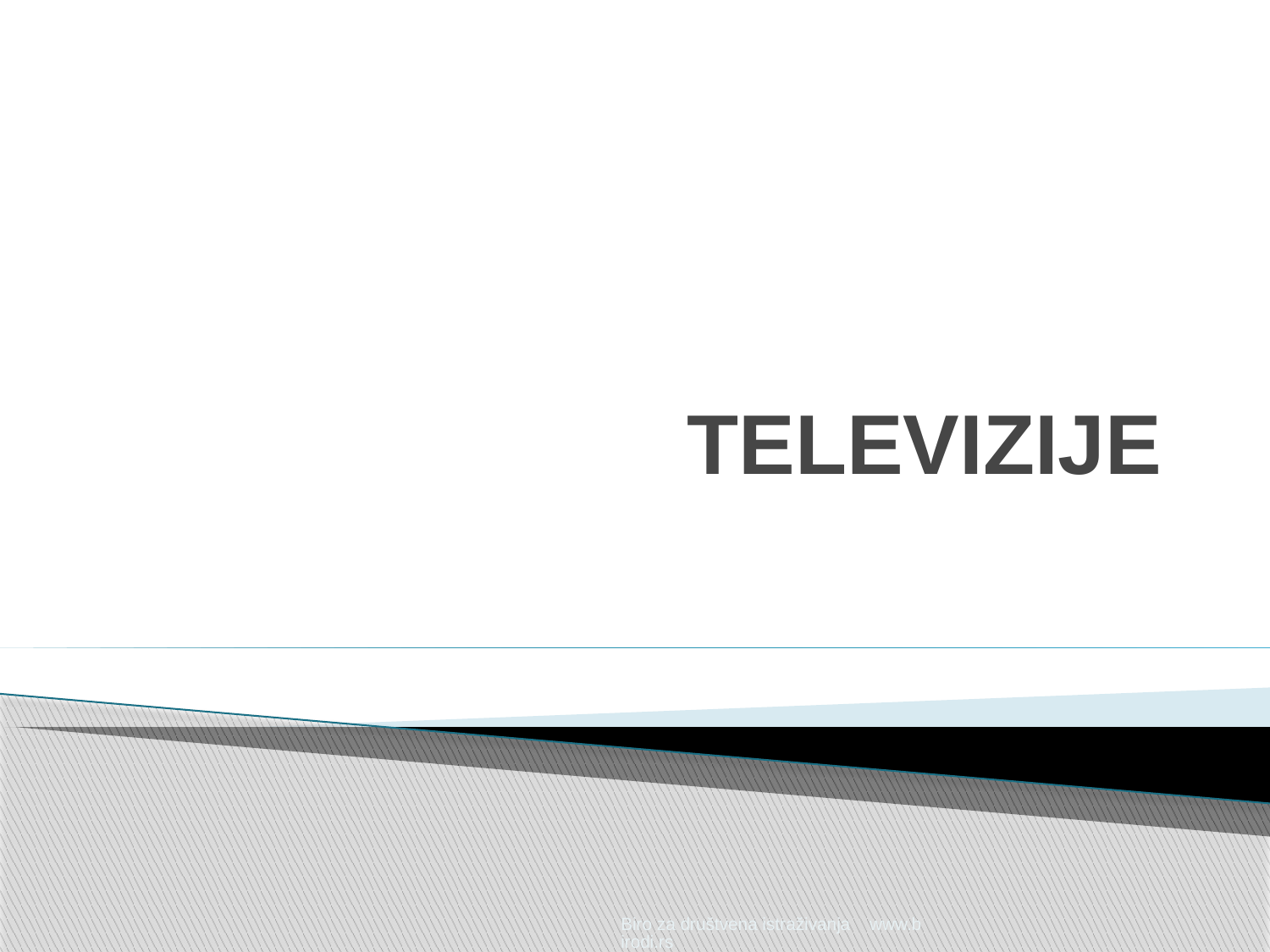

# TELEVIZIJE
Biro za društvena istraživanja    www.birodi.rs